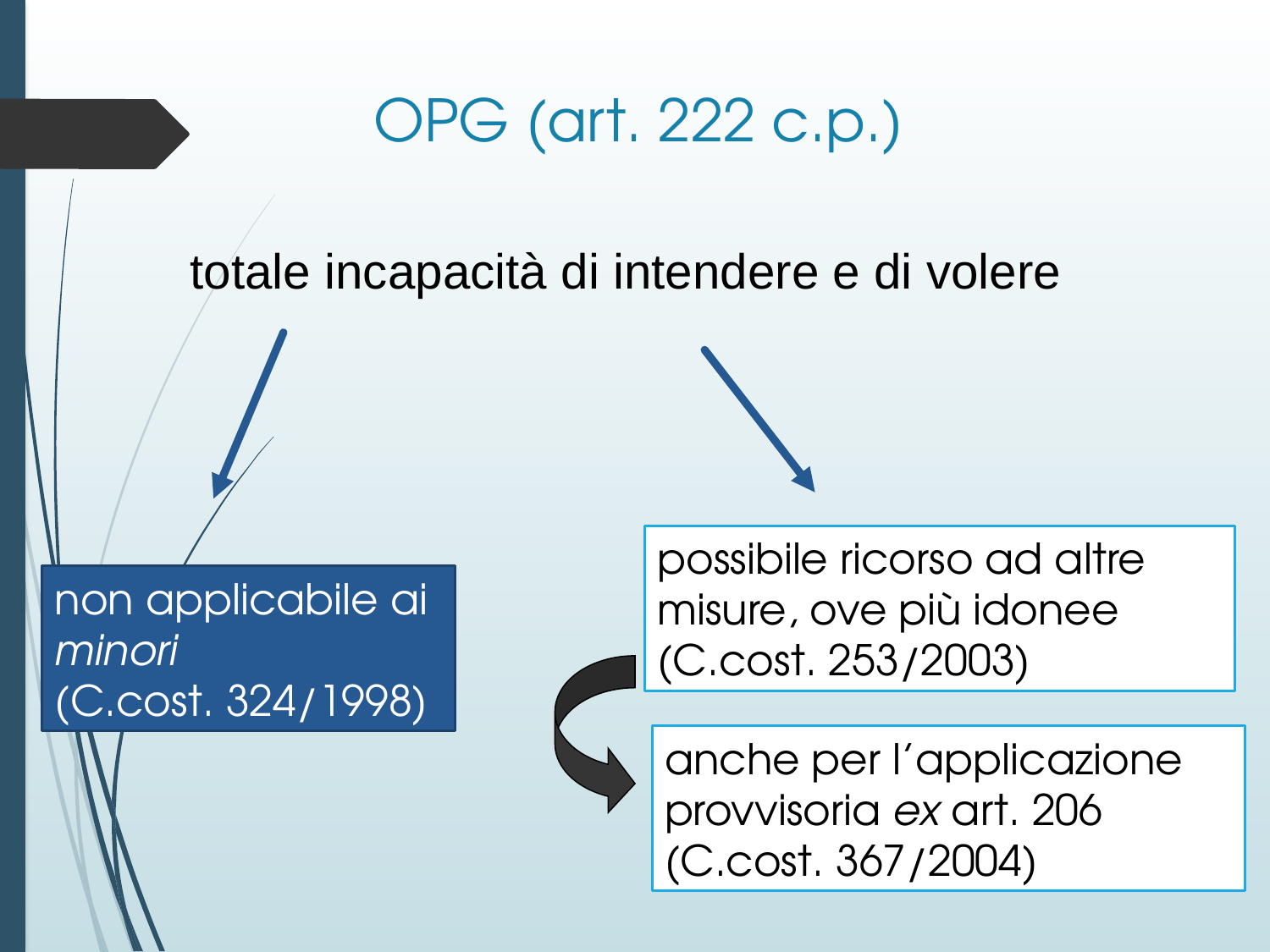

# OPG (art. 222 c.p.)

totale incapacità di intendere e di volere

possibile ricorso ad altre
misure, ove più idonee (C.cost. 253/2003)
non applicabile ai minori
(C.cost. 324/1998)

anche per l’applicazione
provvisoria ex art. 206
(C.cost. 367/2004)